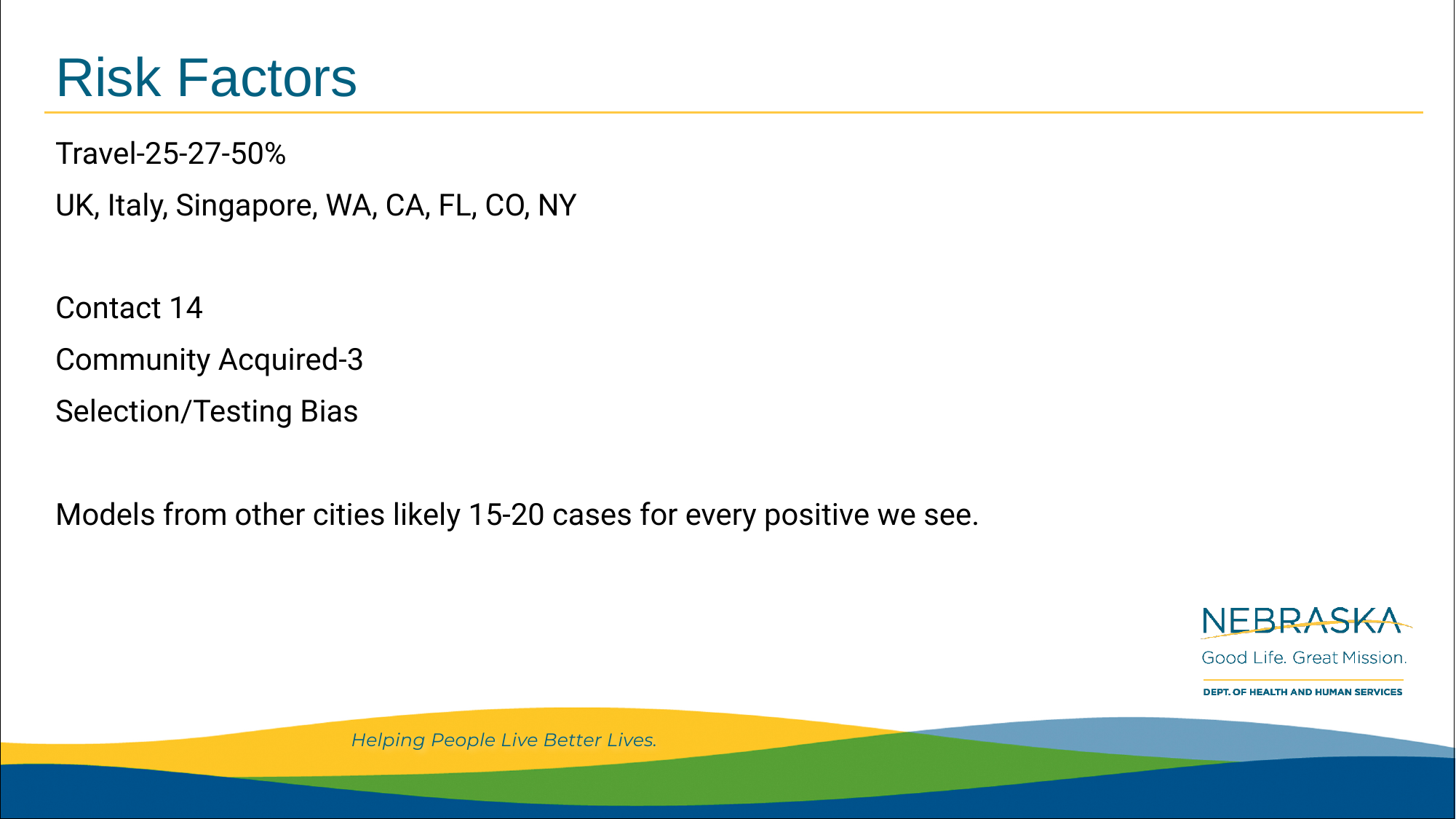

# Risk Factors
Travel-25-27-50%
UK, Italy, Singapore, WA, CA, FL, CO, NY

Contact 14
Community Acquired-3
Selection/Testing Bias

Models from other cities likely 15-20 cases for every positive we see.